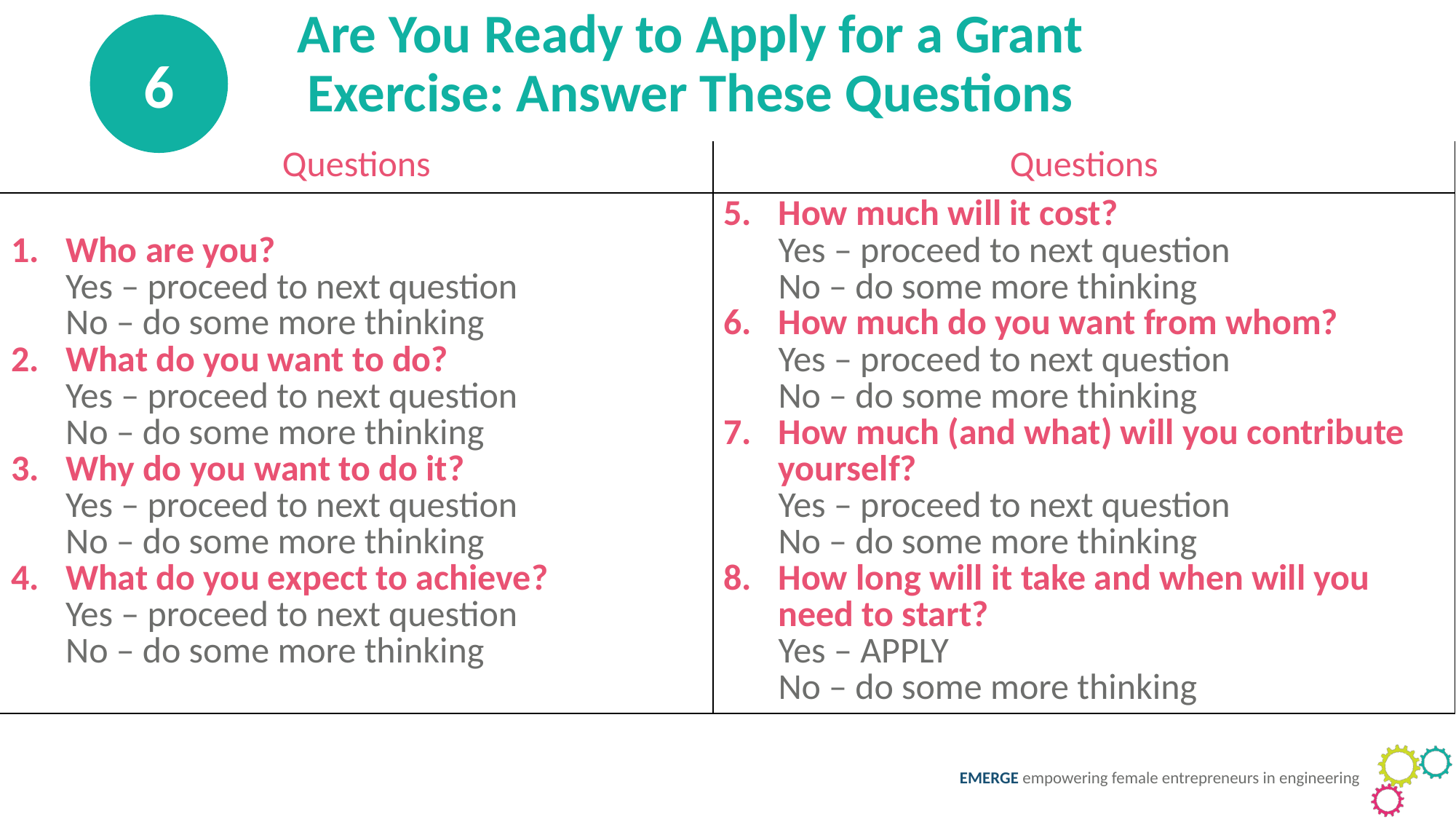

Are You Ready to Apply for a Grant
Exercise: Answer These Questions
6
| Questions | Questions |
| --- | --- |
| Who are you? Yes – proceed to next question No – do some more thinking What do you want to do? Yes – proceed to next question No – do some more thinking Why do you want to do it? Yes – proceed to next question No – do some more thinking What do you expect to achieve? Yes – proceed to next question No – do some more thinking | How much will it cost? Yes – proceed to next question No – do some more thinking How much do you want from whom? Yes – proceed to next question No – do some more thinking How much (and what) will you contribute yourself? Yes – proceed to next question No – do some more thinking How long will it take and when will you need to start? Yes – APPLY  No – do some more thinking |